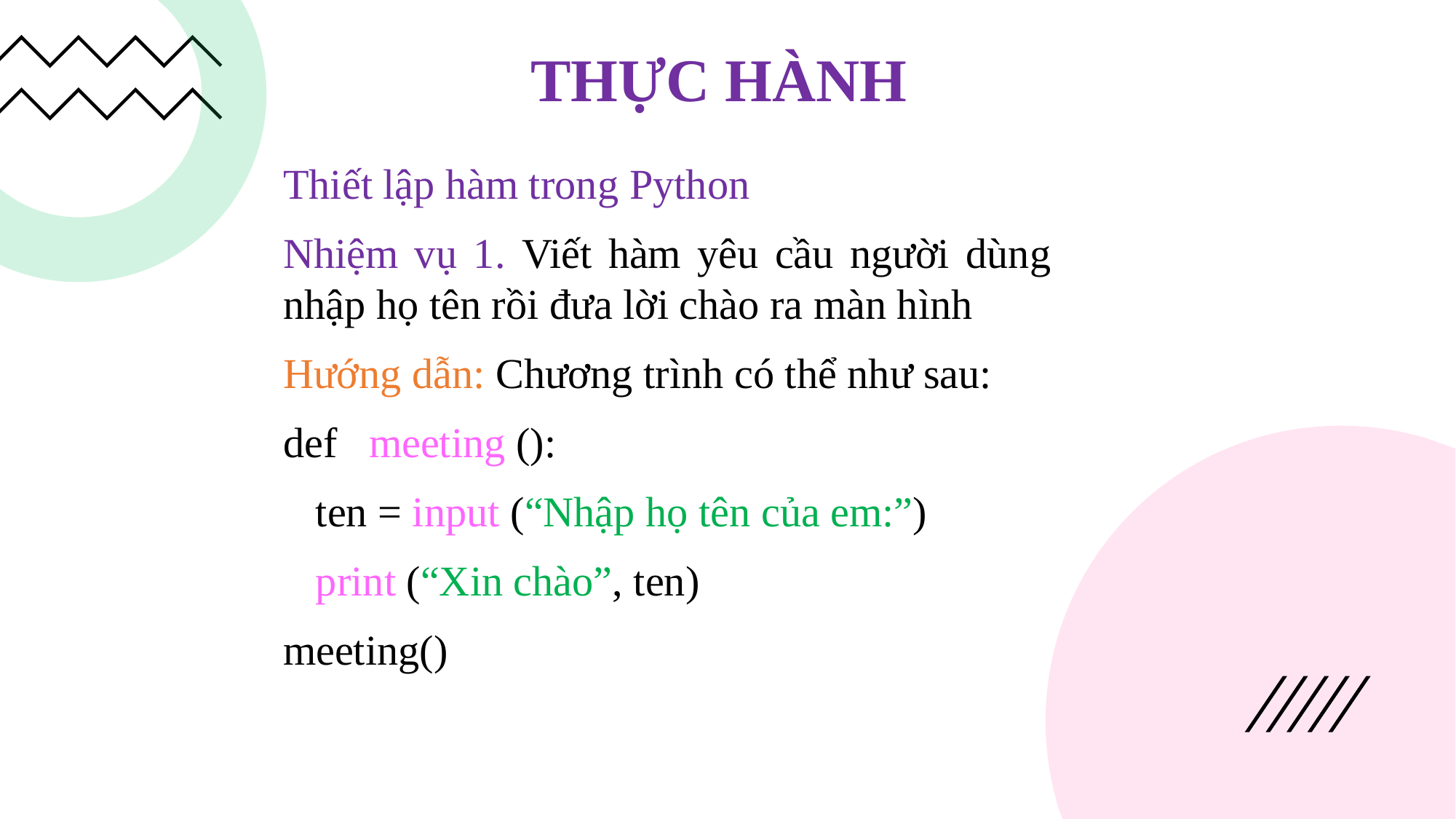

THỰC HÀNH
Thiết lập hàm trong Python
Nhiệm vụ 1. Viết hàm yêu cầu người dùng nhập họ tên rồi đưa lời chào ra màn hình
Hướng dẫn: Chương trình có thể như sau:
def   meeting ():
ten = input (“Nhập họ tên của em:”)
print (“Xin chào”, ten)
meeting()